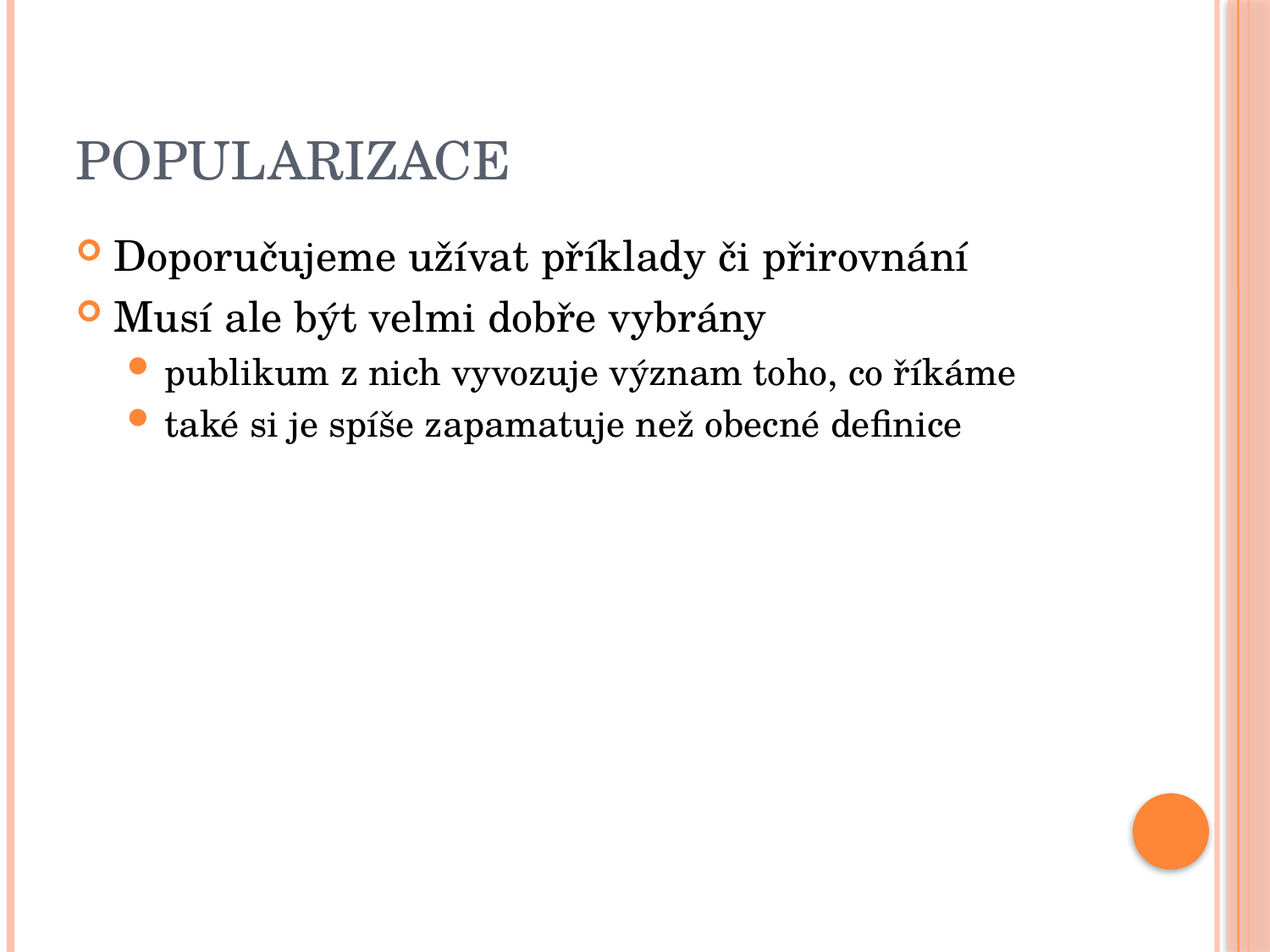

# Popularizace
Doporučujeme užívat příklady či přirovnání
Musí ale být velmi dobře vybrány
publikum z nich vyvozuje význam toho, co říkáme
také si je spíše zapamatuje než obecné definice